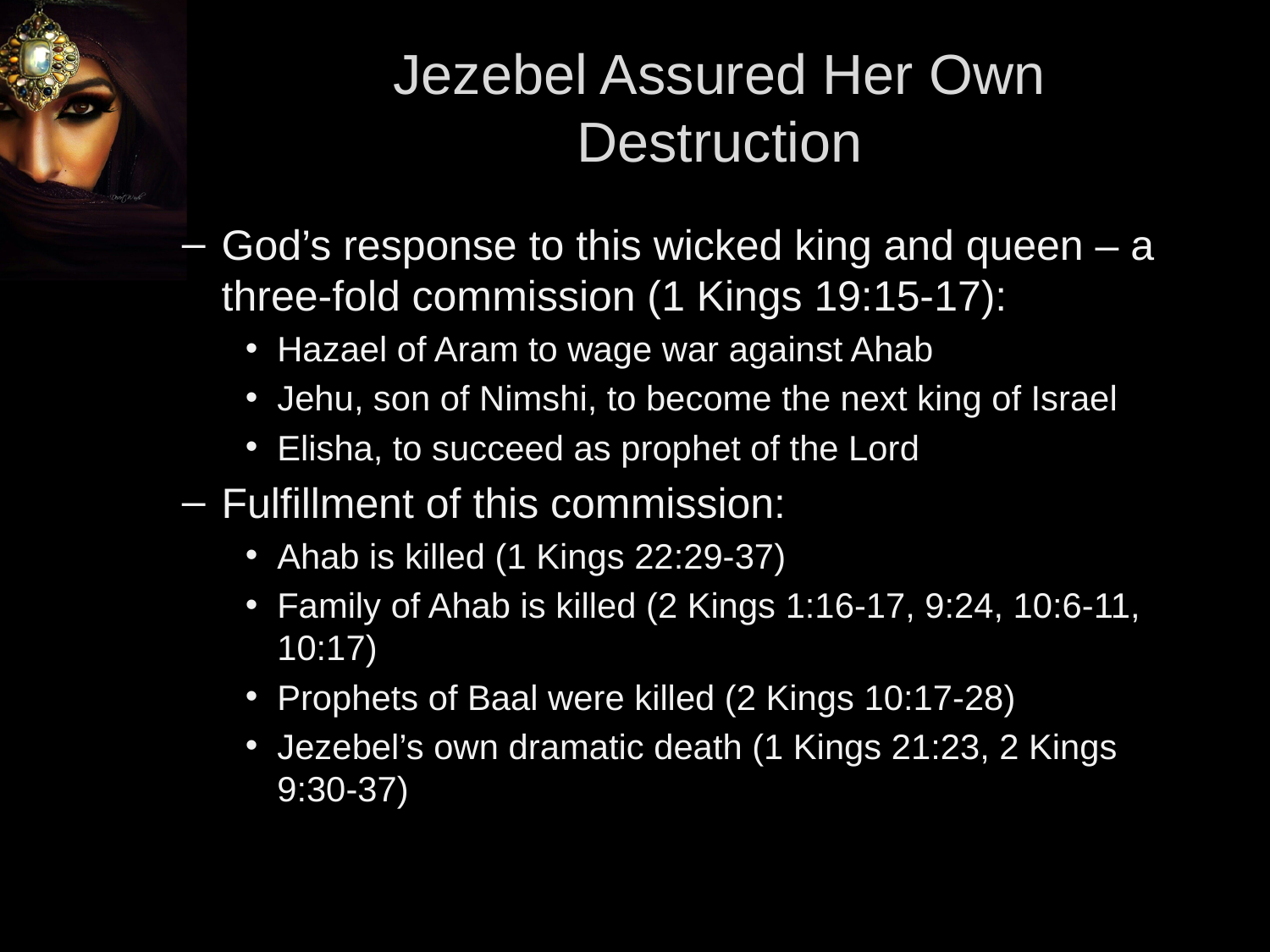

Jezebel Assured Her Own Destruction
God’s response to this wicked king and queen – a three-fold commission (1 Kings 19:15-17):
Hazael of Aram to wage war against Ahab
Jehu, son of Nimshi, to become the next king of Israel
Elisha, to succeed as prophet of the Lord
Fulfillment of this commission:
Ahab is killed (1 Kings 22:29-37)
Family of Ahab is killed (2 Kings 1:16-17, 9:24, 10:6-11, 10:17)
Prophets of Baal were killed (2 Kings 10:17-28)
Jezebel’s own dramatic death (1 Kings 21:23, 2 Kings 9:30-37)